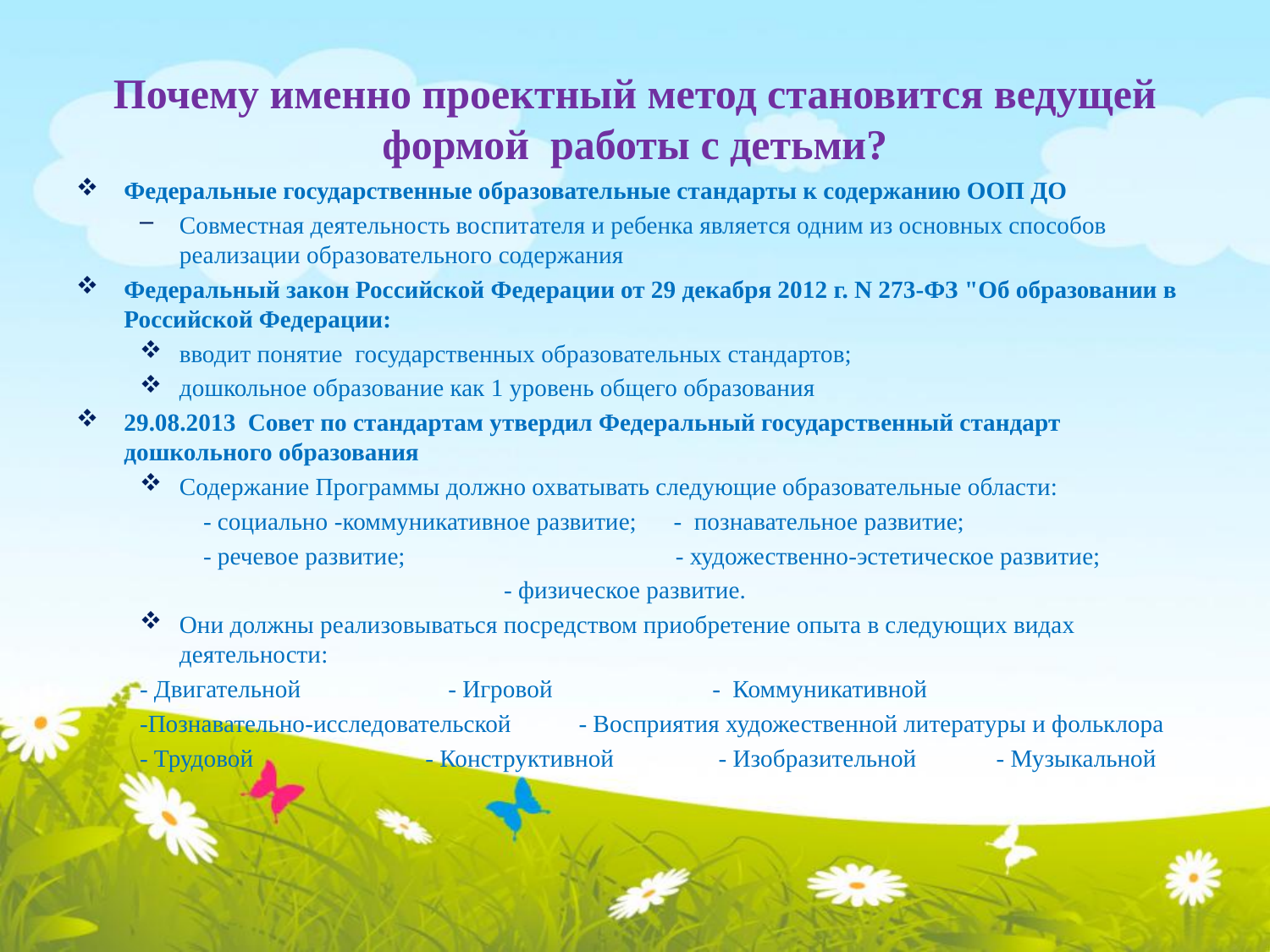

# Почему именно проектный метод становится ведущей формой  работы с детьми?
Федеральные государственные образовательные стандарты к содержанию ООП ДО
Совместная деятельность воспитателя и ребенка является одним из основных способов реализации образовательного содержания
Федеральный закон Российской Федерации от 29 декабря 2012 г. N 273-ФЗ "Об образовании в Российской Федерации:
вводит понятие  государственных образовательных стандартов;
дошкольное образование как 1 уровень общего образования
29.08.2013  Совет по стандартам утвердил Федеральный государственный стандарт дошкольного образования
Содержание Программы должно охватывать следующие образовательные области:
- социально -коммуникативное развитие;      -  познавательное развитие;
- речевое развитие;                                            - художественно-эстетическое развитие;
                                                 - физическое развитие.
Они должны реализовываться посредством приобретение опыта в следующих видах деятельности:
- Двигательной                        - Игровой                          -  Коммуникативной
-Познавательно-исследовательской           - Восприятия художественной литературы и фольклора
- Трудовой                            - Конструктивной                 - Изобразительной             - Музыкальной